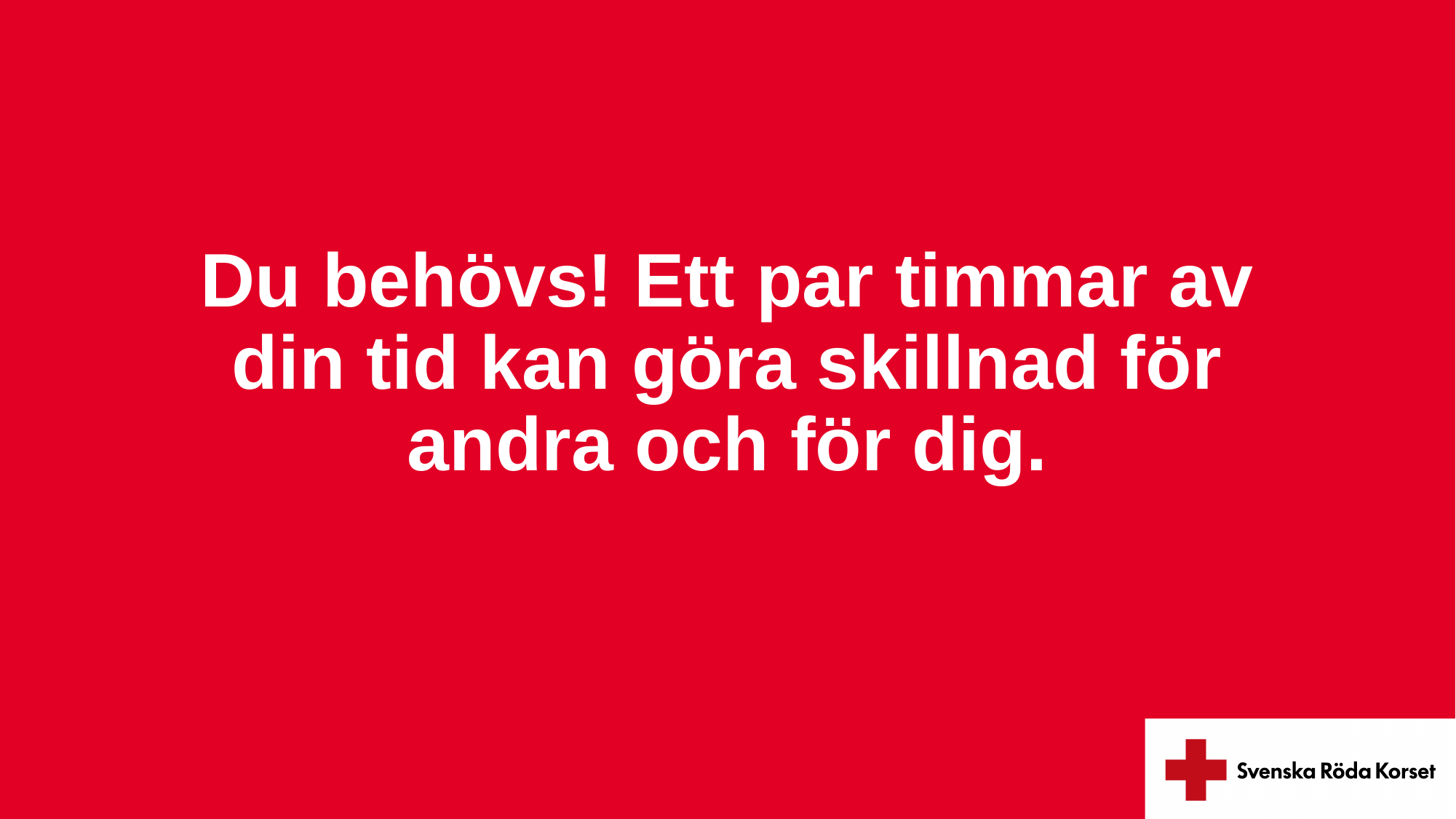

# Du behövs! Ett par timmar av din tid kan göra skillnad för andra och för dig.